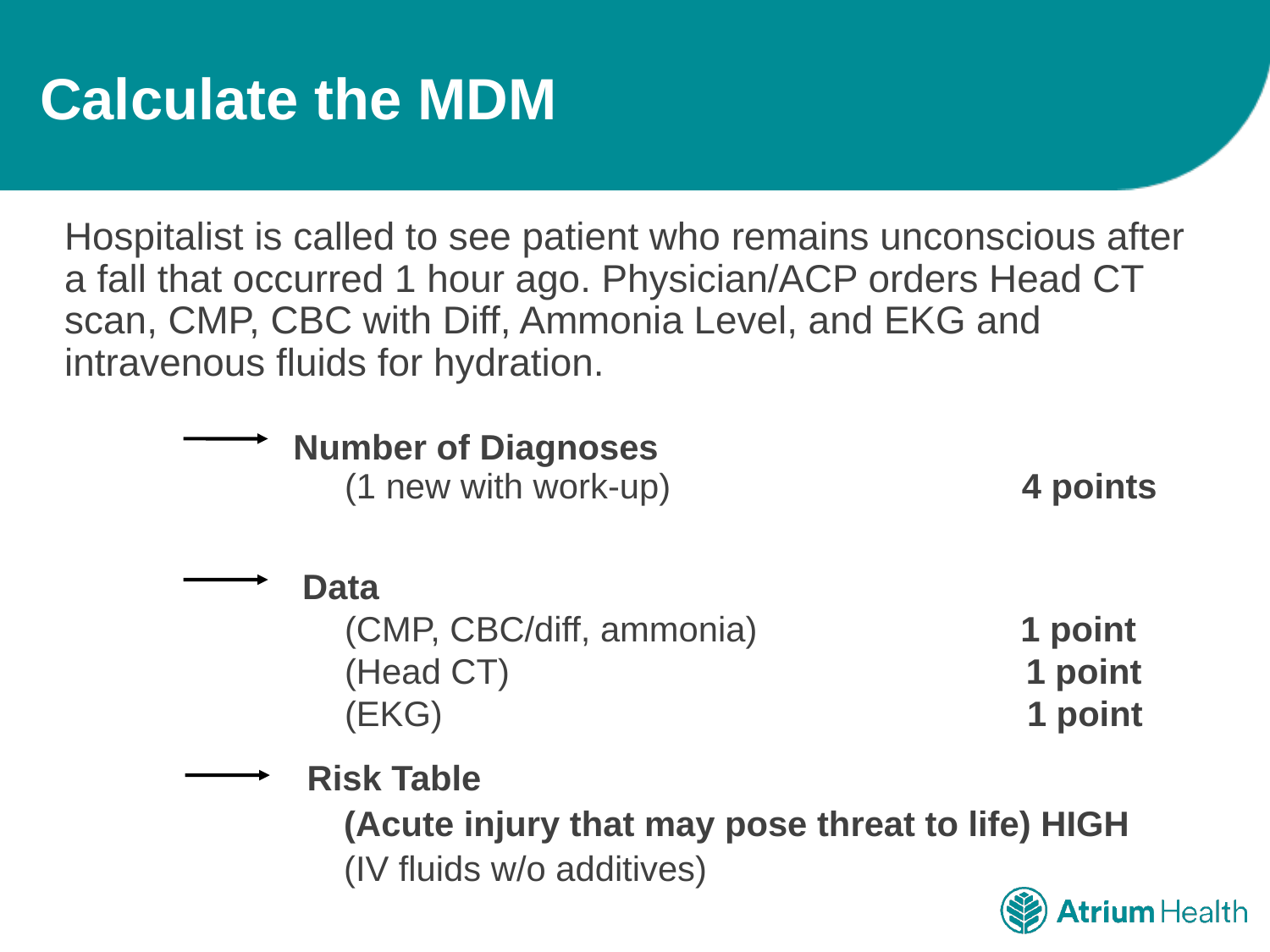

# Calculate the MDM
Hospitalist is called to see patient who remains unconscious after a fall that occurred 1 hour ago. Physician/ACP orders Head CT scan, CMP, CBC with Diff, Ammonia Level, and EKG and intravenous fluids for hydration.

A
   Number of Diagnoses
        (1 new with work-up)                                    4 points

B
    Data
        (CMP, CBC/diff, ammonia)                           1 point
        (Head CT)                                                     1 point
        (EKG)                                                            1 point

C
         Risk Table
            (Acute injury that may pose threat to life) HIGH
            (IV fluids w/o additives)